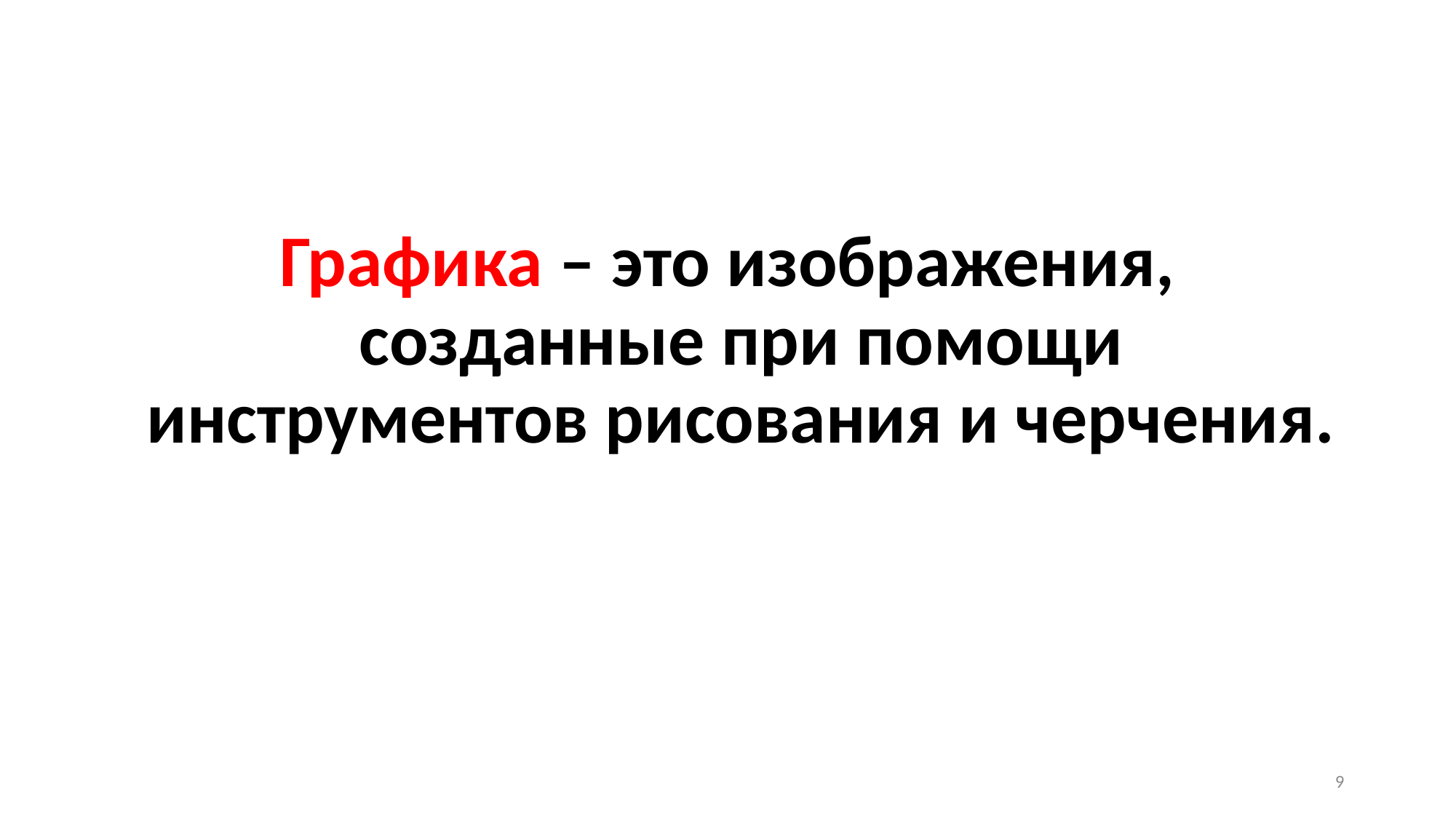

#
Графика – это изображения, созданные при помощи инструментов рисования и черчения.
9